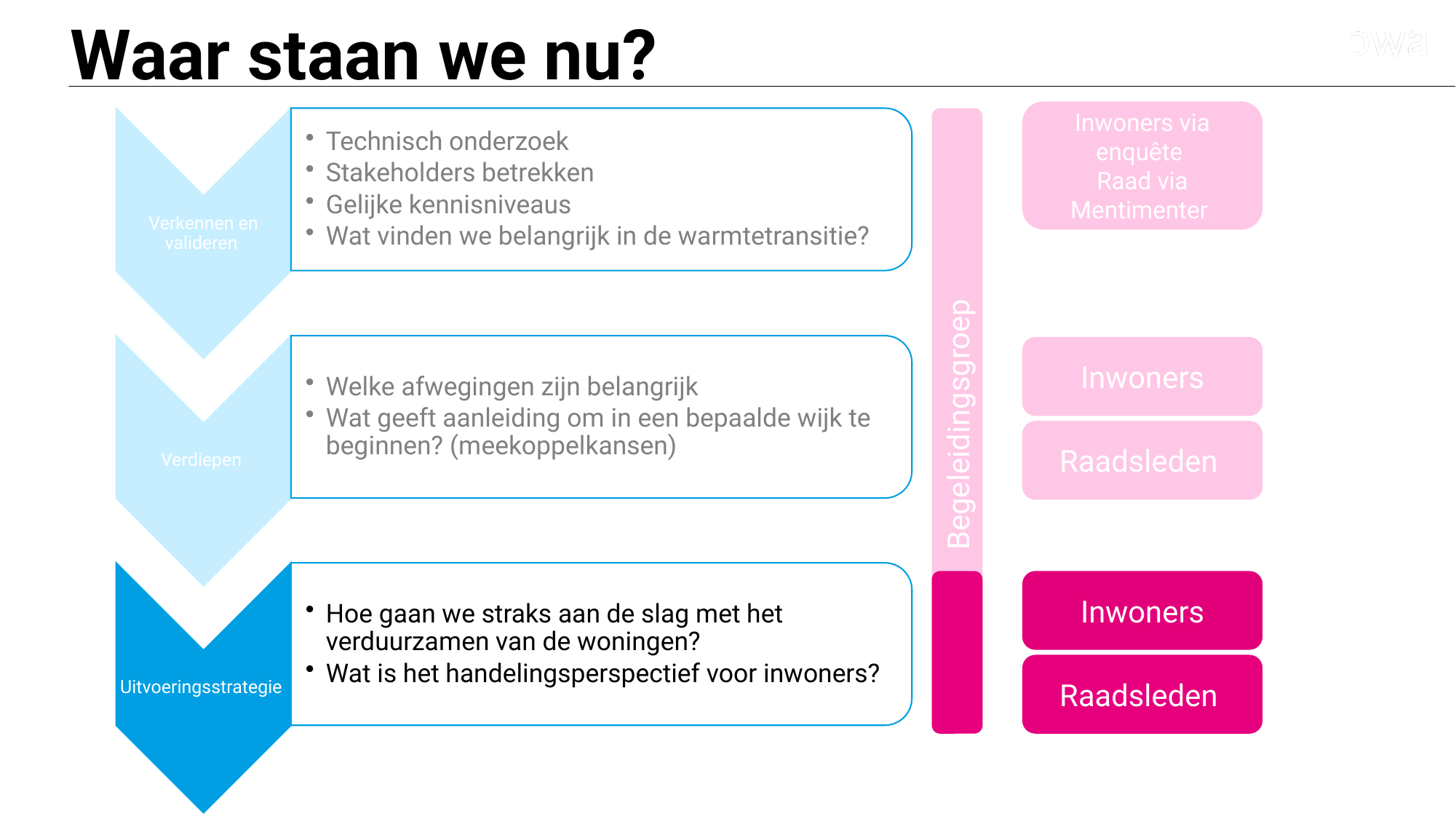

# Waar staan we nu?
Inwoners via enquête
Raad via Mentimenter
Verkennen en valideren
Technisch onderzoek
Stakeholders betrekken
Gelijke kennisniveaus
Wat vinden we belangrijk in de warmtetransitie?
Verdiepen
Welke afwegingen zijn belangrijk
Wat geeft aanleiding om in een bepaalde wijk te beginnen? (meekoppelkansen)
Uitvoeringsstrategie
Hoe gaan we straks aan de slag met het verduurzamen van de woningen?
Wat is het handelingsperspectief voor inwoners?
Begeleidingsgroep
Inwoners
Raadsleden

Inwoners
Raadsleden